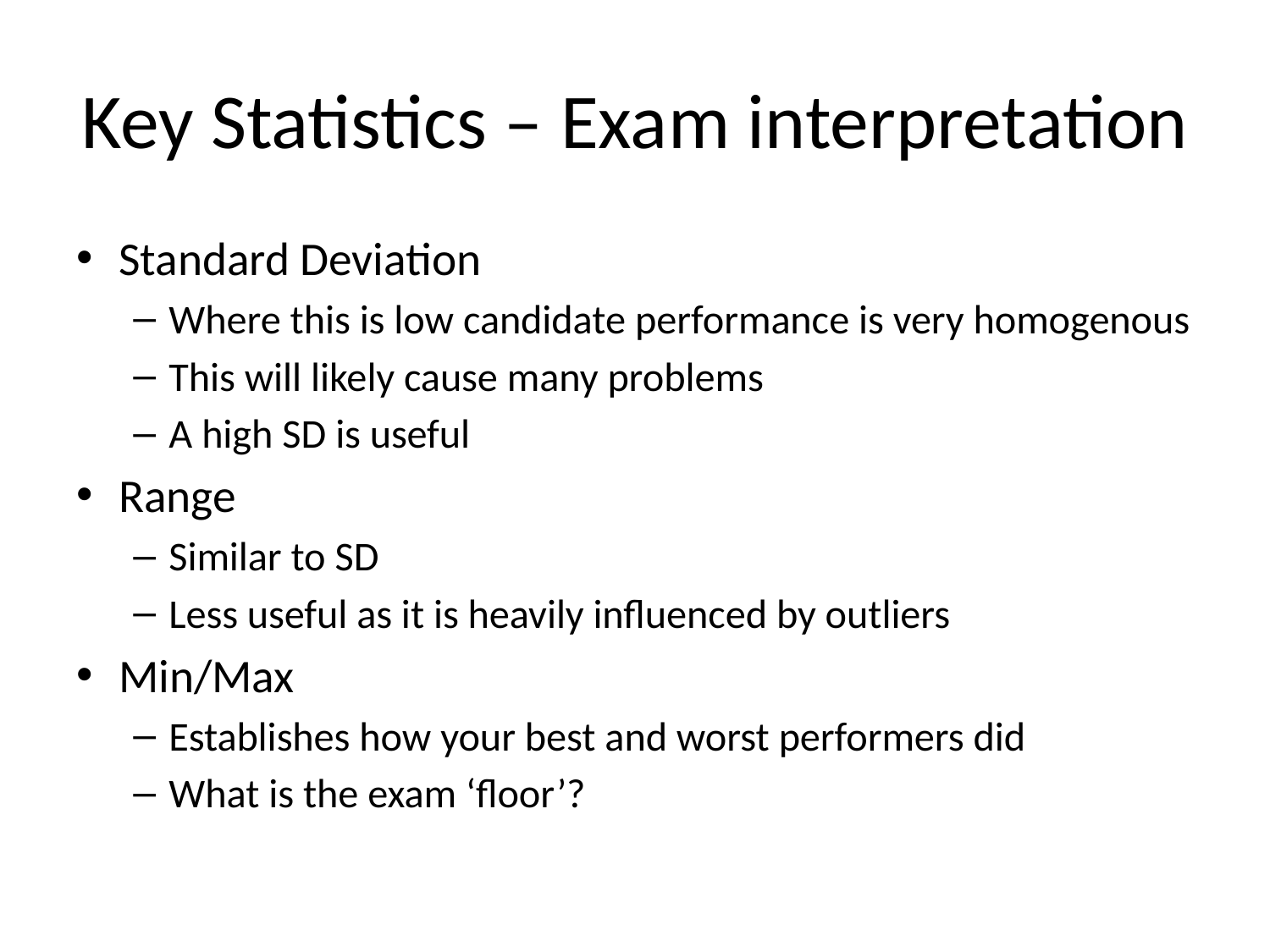

# Key Statistics – Exam interpretation
Standard Deviation
Where this is low candidate performance is very homogenous
This will likely cause many problems
A high SD is useful
Range
Similar to SD
Less useful as it is heavily influenced by outliers
Min/Max
Establishes how your best and worst performers did
What is the exam ‘floor’?